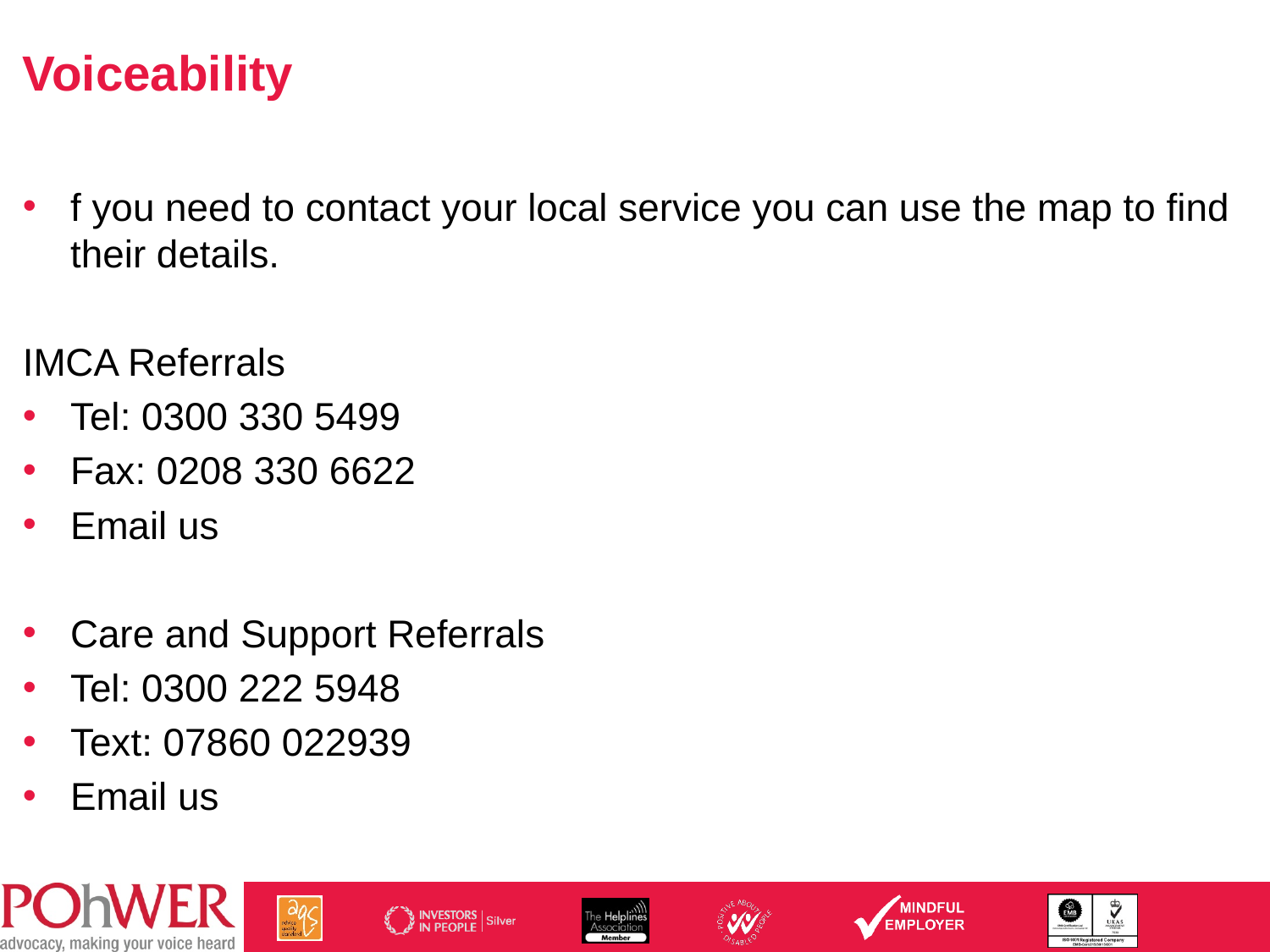

# Voiceability
f you need to contact your local service you can use the map to find their details.

IMCA Referrals
Tel: 0300 330 5499
Fax: 0208 330 6622
Email us

Care and Support Referrals
Tel: 0300 222 5948
Text: 07860 022939
Email us